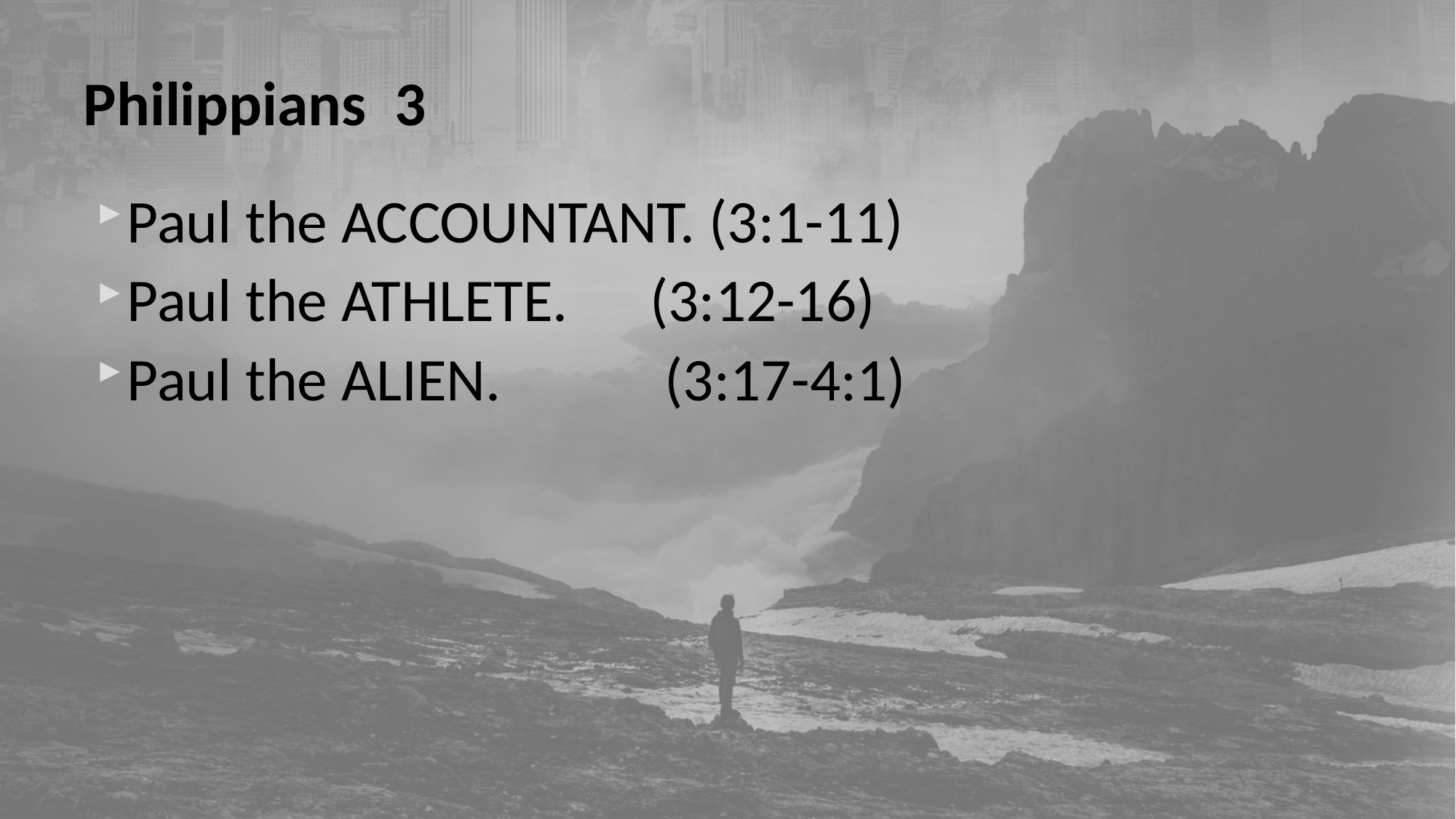

# Philippians  3
Paul the ACCOUNTANT. (3:1-11)
Paul the ATHLETE.      (3:12-16)
Paul the ALIEN.            (3:17-4:1)